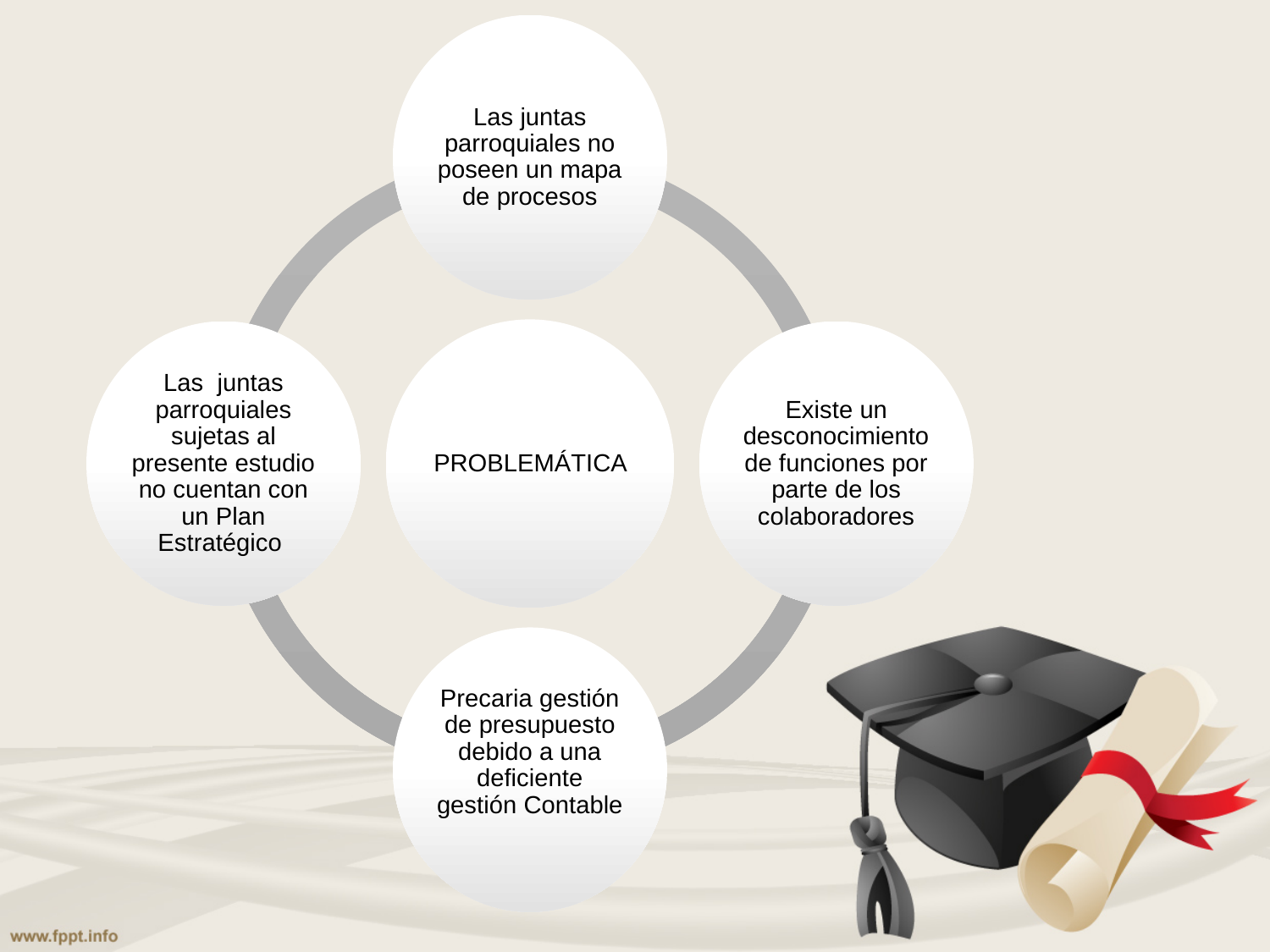

PROBLEMÁTICA
Las juntas parroquiales no poseen un mapa de procesos
Existe un desconocimiento de funciones por parte de los colaboradores
Precaria gestión de presupuesto debido a una deficiente gestión Contable

Las  juntas parroquiales sujetas al presente estudio no cuentan con un Plan Estratégico